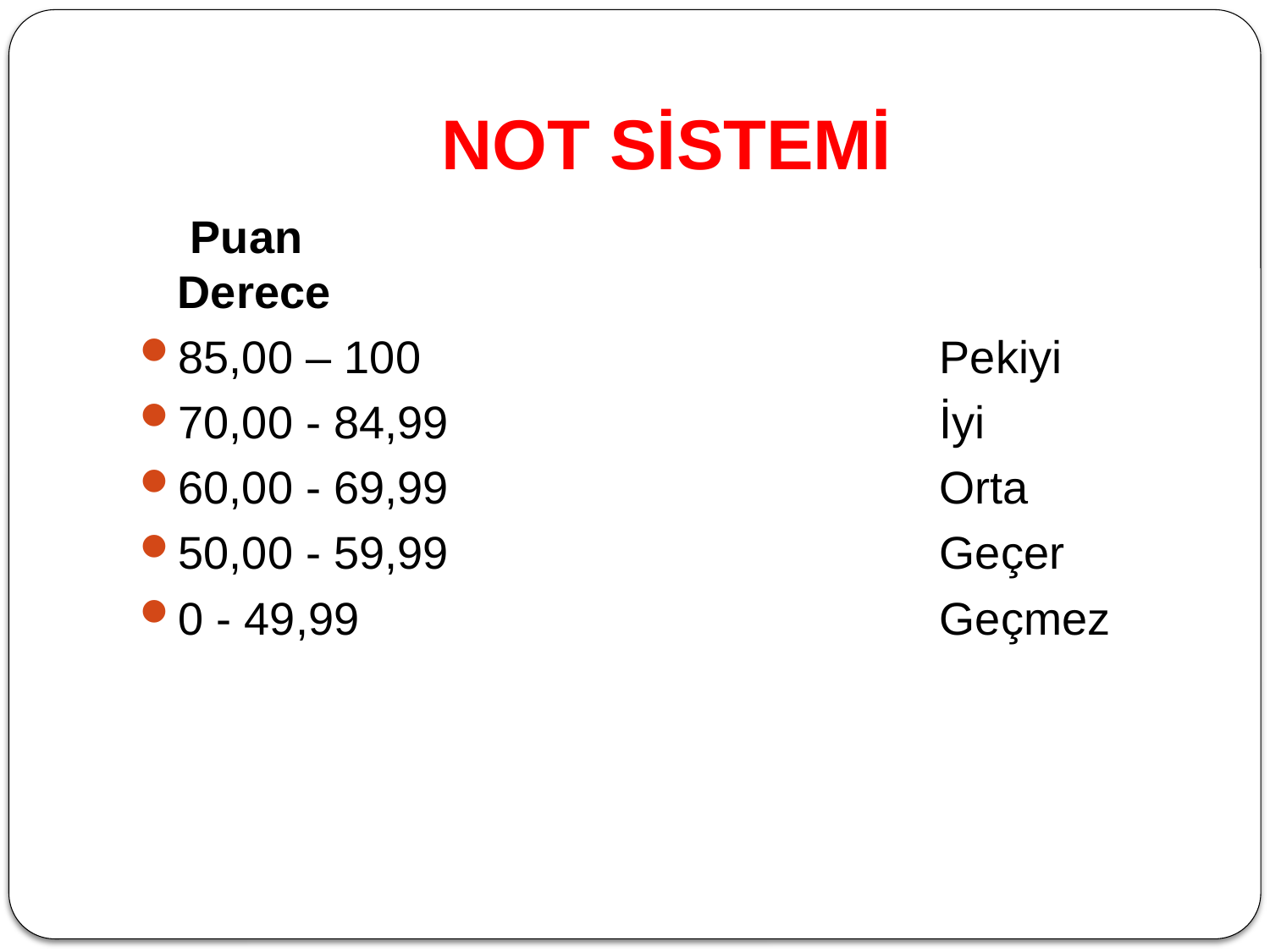

# NOT SİSTEMİ
    Puan                                                            Derece
85,00 – 100					Pekiyi
70,00 - 84,99				İyi
60,00 - 69,99				Orta
50,00 - 59,99				Geçer
0 - 49,99					Geçmez